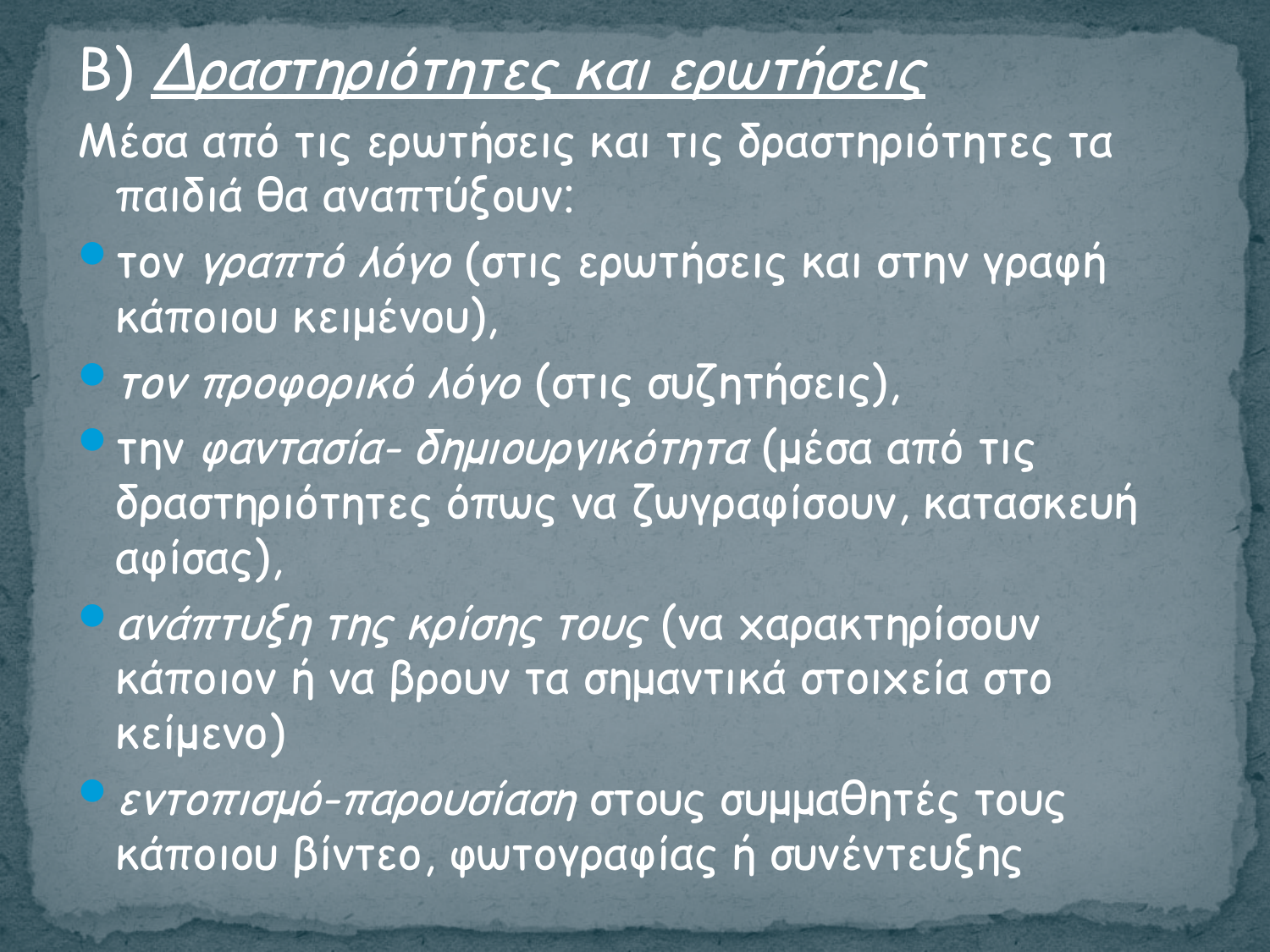

Β) Δραστηριότητες και ερωτήσεις
Μέσα από τις ερωτήσεις και τις δραστηριότητες τα παιδιά θα αναπτύξουν:
τον γραπτό λόγο (στις ερωτήσεις και στην γραφή κάποιου κειμένου),
τον προφορικό λόγο (στις συζητήσεις),
την φαντασία- δημιουργικότητα (μέσα από τις δραστηριότητες όπως να ζωγραφίσουν, κατασκευή αφίσας),
ανάπτυξη της κρίσης τους (να χαρακτηρίσουν κάποιον ή να βρουν τα σημαντικά στοιχεία στο κείμενο)
εντοπισμό-παρουσίαση στους συμμαθητές τους κάποιου βίντεο, φωτογραφίας ή συνέντευξης